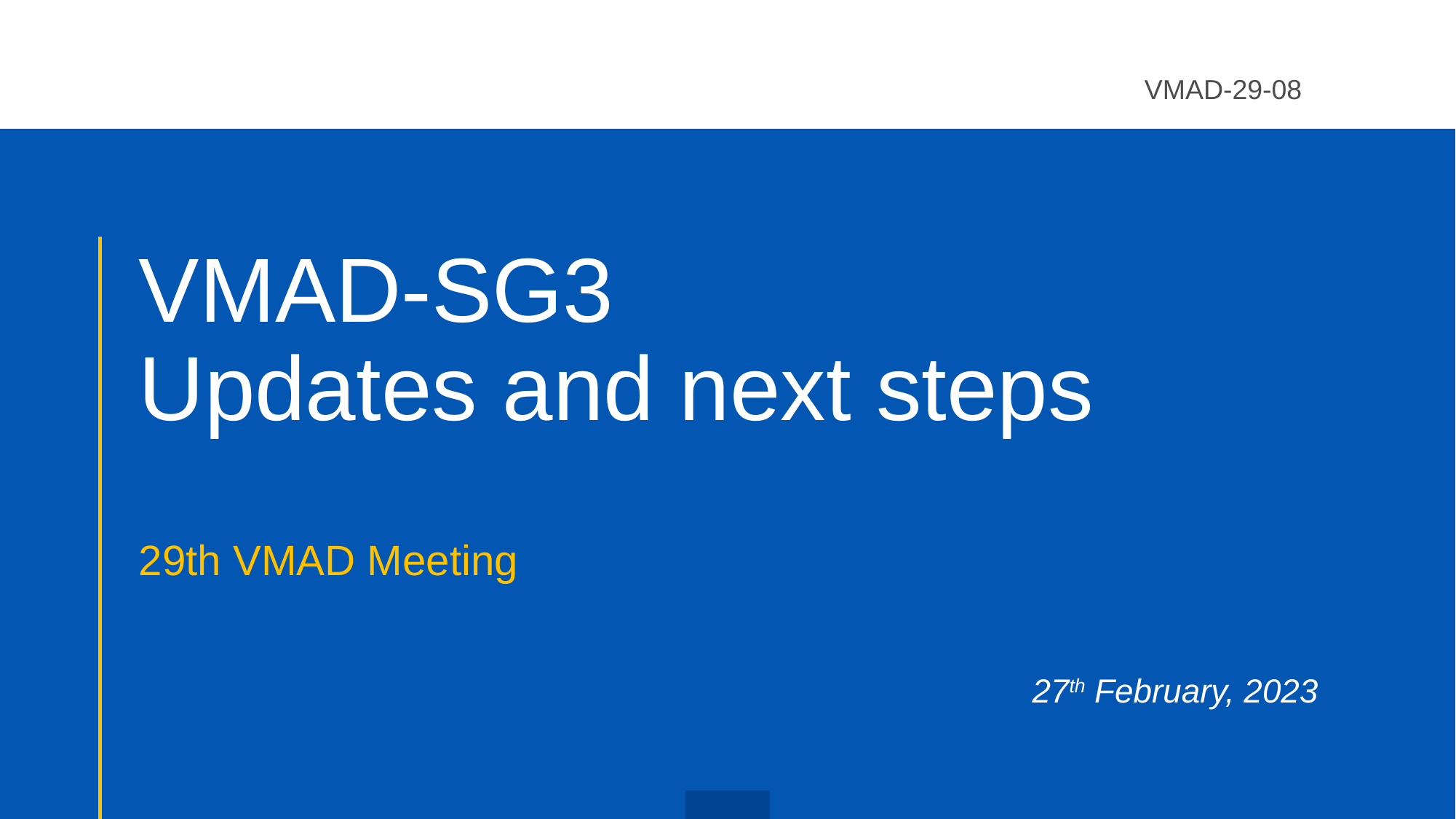

VMAD-29-08
# VMAD-SG3 Updates and next steps
29th VMAD Meeting

27th February, 2023